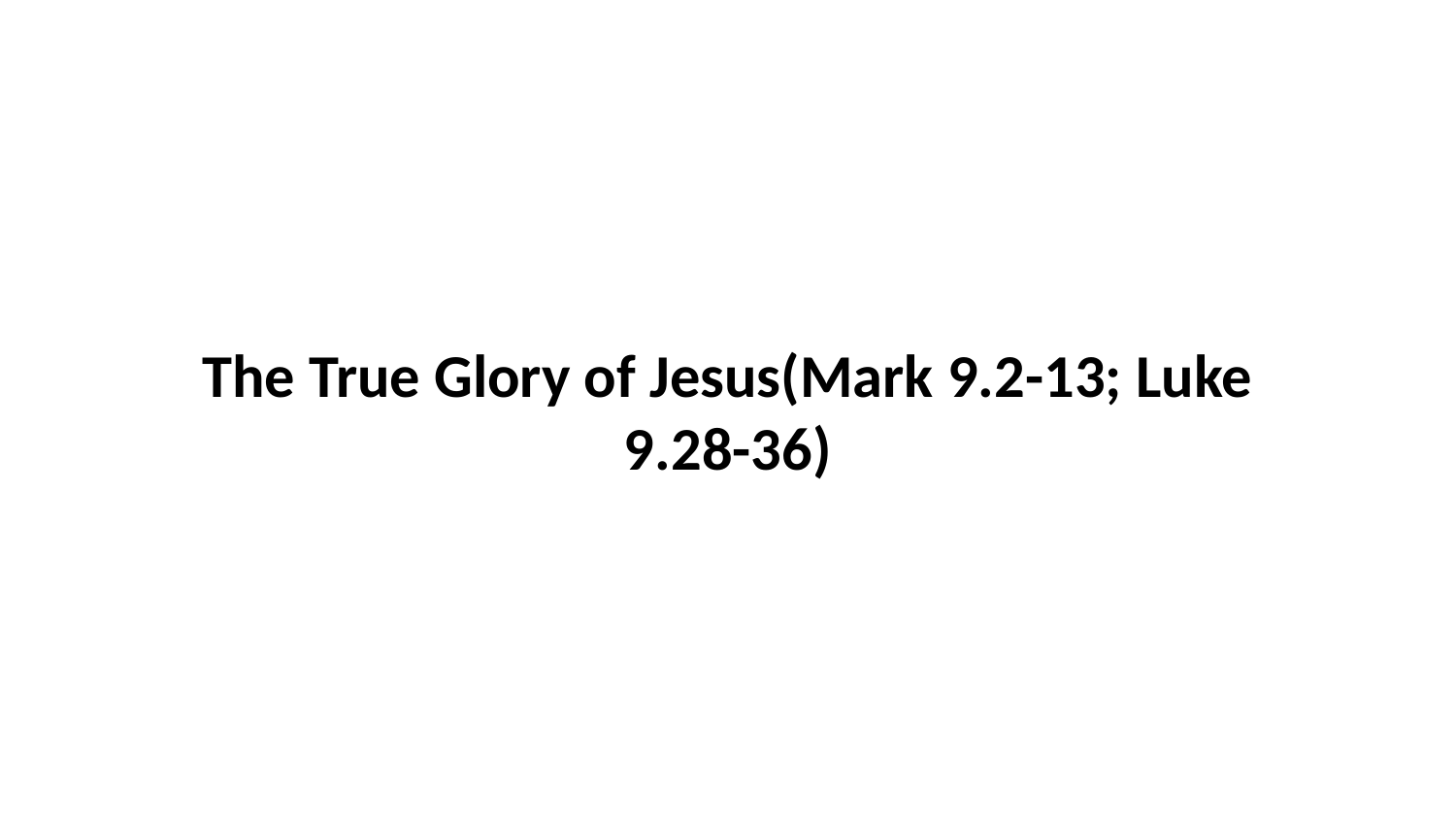

The True Glory of Jesus(Mark 9.2-13; Luke 9.28-36)